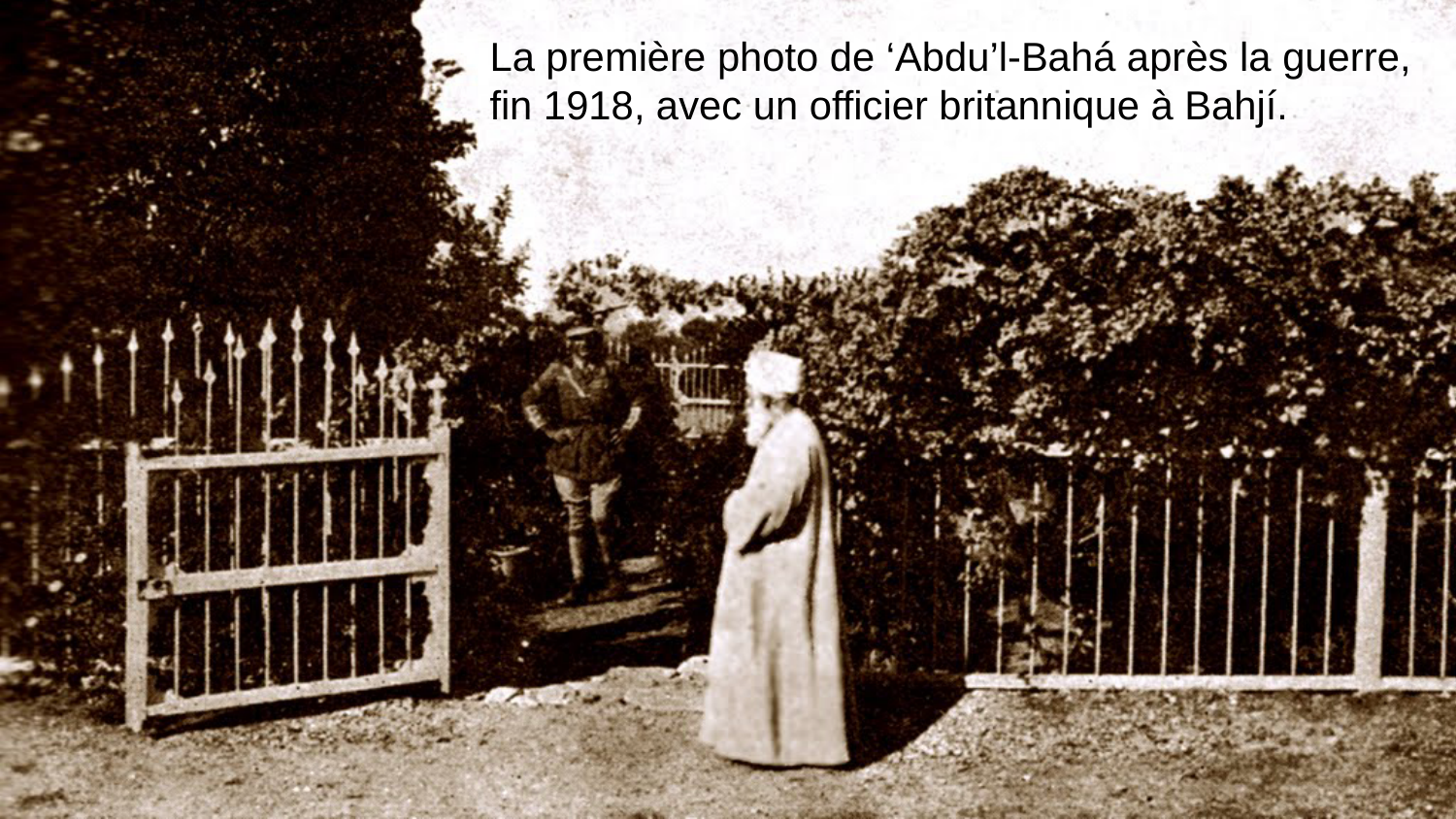

La première photo de ‘Abdu’l-Bahá après la guerre, fin 1918, avec un officier britannique à Bahjí.